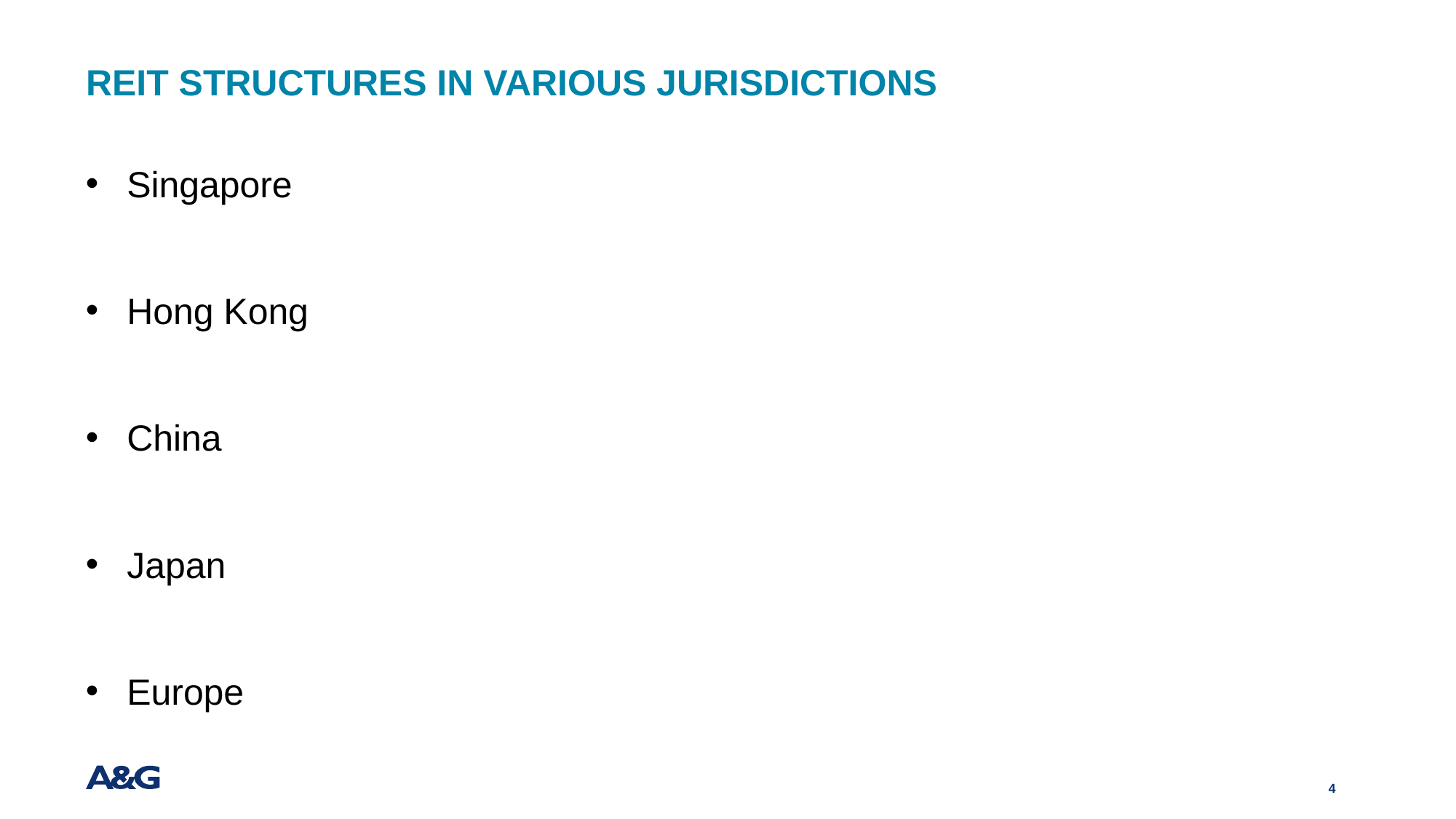

# REIT Structures in Various Jurisdictions
Singapore

Hong Kong

China

Japan

Europe
4